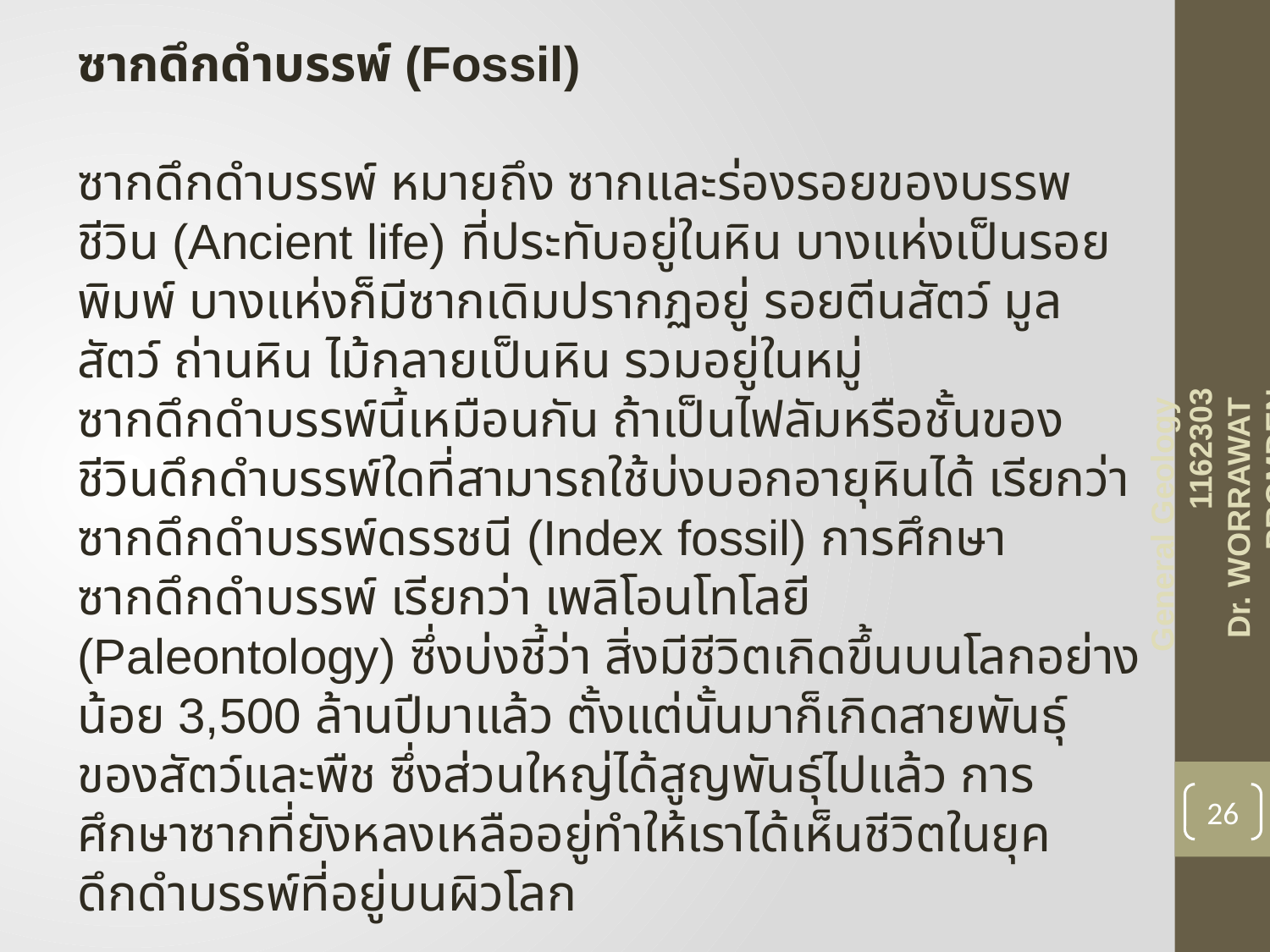

ซากดึกดำบรรพ์ (Fossil)

ซากดึกดำบรรพ์ หมายถึง ซากและร่องรอยของบรรพชีวิน (Ancient life) ที่ประทับอยู่ในหิน บางแห่งเป็นรอยพิมพ์ บางแห่งก็มีซากเดิมปรากฏอยู่ รอยตีนสัตว์ มูลสัตว์ ถ่านหิน ไม้กลายเป็นหิน รวมอยู่ในหมู่ซากดึกดำบรรพ์นี้เหมือนกัน ถ้าเป็นไฟลัมหรือชั้นของชีวินดึกดำบรรพ์ใดที่สามารถใช้บ่งบอกอายุหินได้ เรียกว่า ซากดึกดำบรรพ์ดรรชนี (Index fossil) การศึกษาซากดึกดำบรรพ์ เรียกว่า เพลิโอนโทโลยี (Paleontology) ซึ่งบ่งชี้ว่า สิ่งมีชีวิตเกิดขึ้นบนโลกอย่างน้อย 3,500 ล้านปีมาแล้ว ตั้งแต่นั้นมาก็เกิดสายพันธุ์ของสัตว์และพืช ซึ่งส่วนใหญ่ได้สูญพันธุ์ไปแล้ว การศึกษาซากที่ยังหลงเหลืออยู่ทำให้เราได้เห็นชีวิตในยุคดึกดำบรรพ์ที่อยู่บนผิวโลก
General Geology  1162303
Dr. WORRAWAT  PROMDEN
26